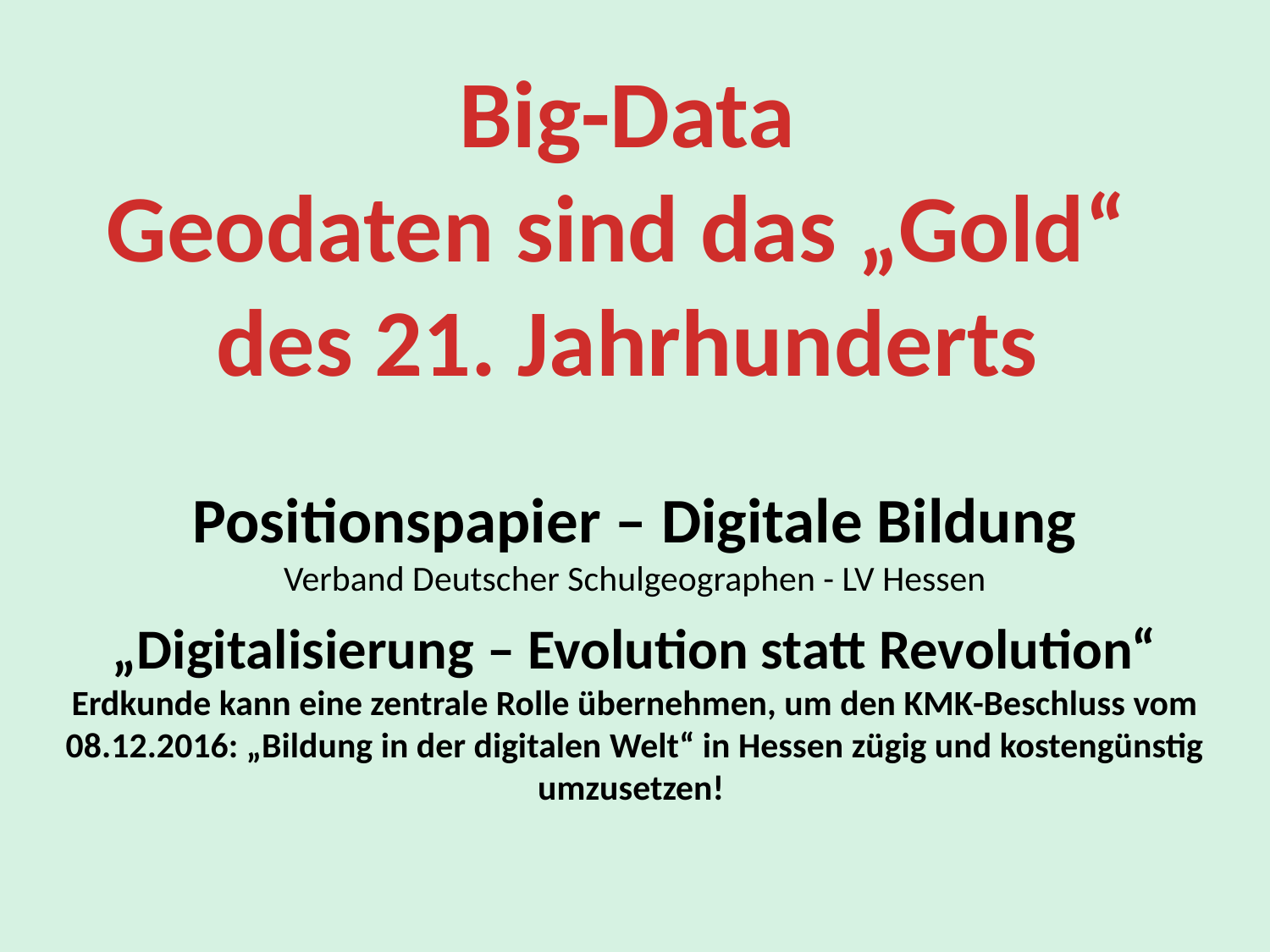

Big-Data
Geodaten sind das „Gold“
des 21. Jahrhunderts
Positionspapier – Digitale Bildung
Verband Deutscher Schulgeographen - LV Hessen
„Digitalisierung – Evolution statt Revolution“
Erdkunde kann eine zentrale Rolle übernehmen, um den KMK-Beschluss vom 08.12.2016: „Bildung in der digitalen Welt“ in Hessen zügig und kostengünstig umzusetzen!